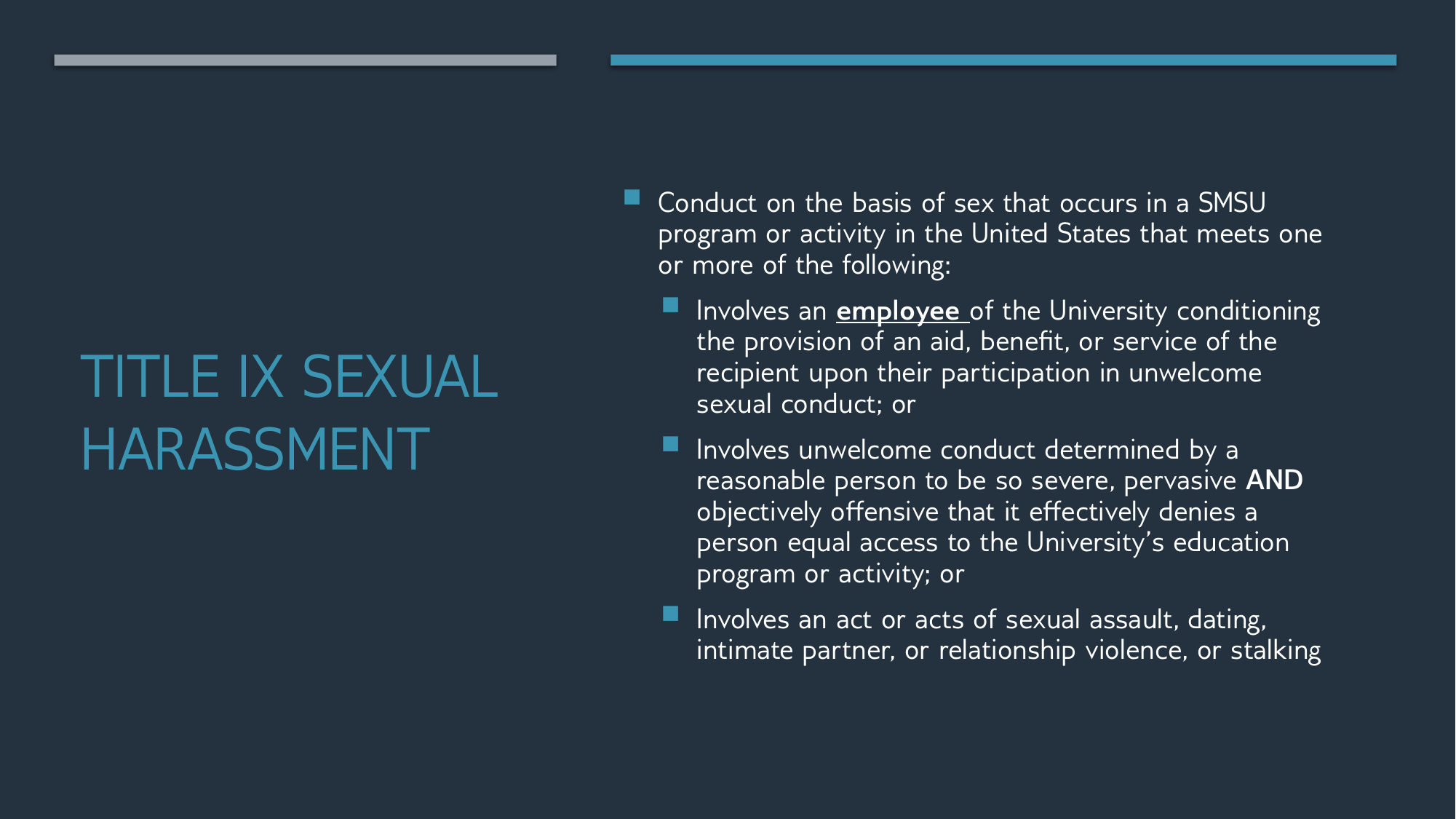

Conduct on the basis of sex that occurs in a SMSU program or activity in the United States that meets one or more of the following:
Involves an employee of the University conditioning the provision of an aid, benefit, or service of the recipient upon their participation in unwelcome sexual conduct; or
Involves unwelcome conduct determined by a reasonable person to be so severe, pervasive AND objectively offensive that it effectively denies a person equal access to the University’s education program or activity; or
Involves an act or acts of sexual assault, dating, intimate partner, or relationship violence, or stalking

# Title IX Sexual Harassment